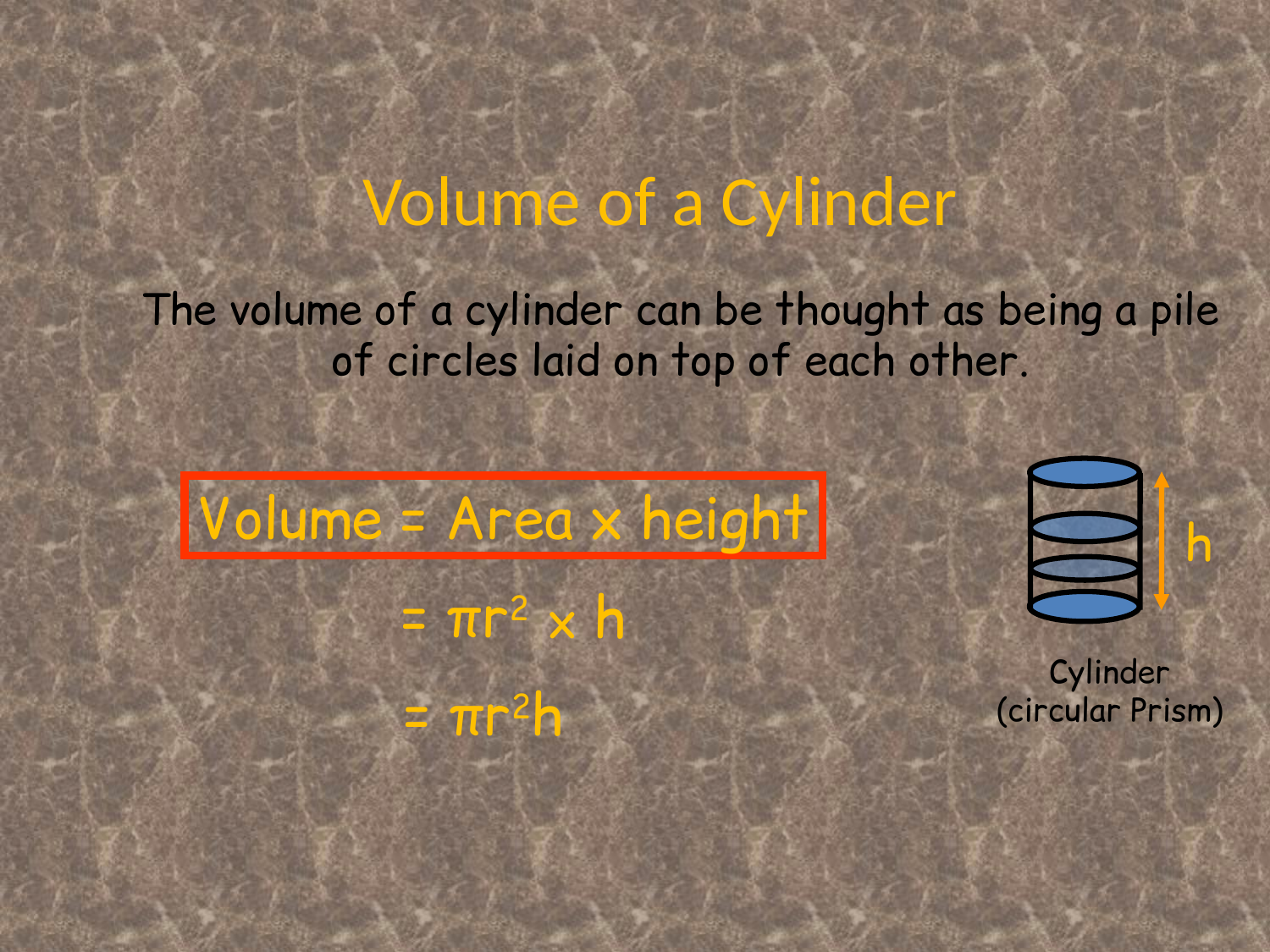

Volume of a Cylinder
The volume of a cylinder can be thought as being a pile
of circles laid on top of each other.

Volume = Area x height
h

= πr2
x h
Cylinder
(circular Prism)
= πr2h